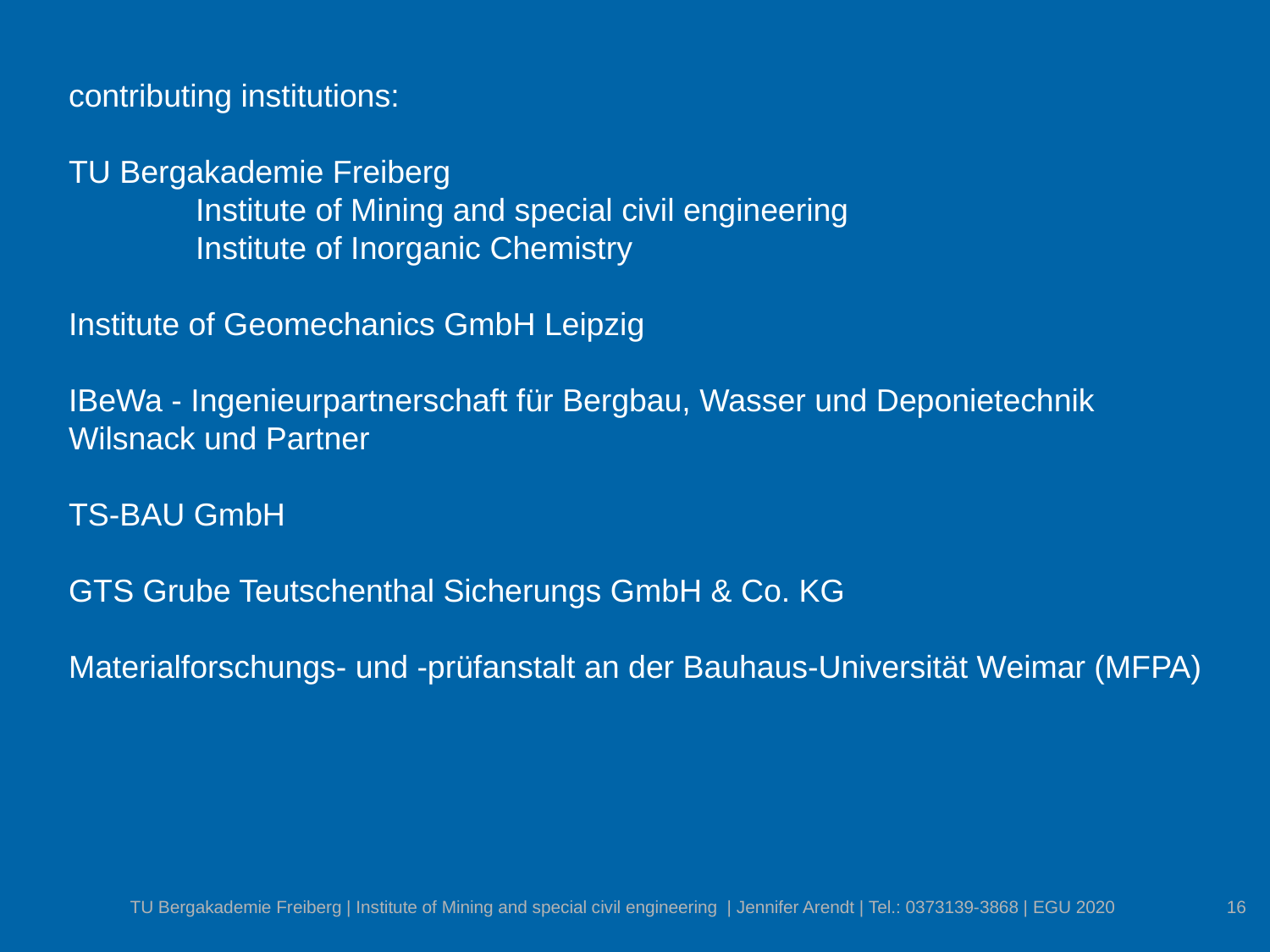

#
contributing institutions:

TU Bergakademie Freiberg
	Institute of Mining and special civil engineering
	Institute of Inorganic Chemistry

Institute of Geomechanics GmbH Leipzig

IBeWa - Ingenieurpartnerschaft für Bergbau, Wasser und Deponietechnik
Wilsnack und Partner

TS-BAU GmbH

GTS Grube Teutschenthal Sicherungs GmbH & Co. KG

Materialforschungs- und -prüfanstalt an der Bauhaus-Universität Weimar (MFPA)

TU Bergakademie Freiberg | Institute of Mining and special civil engineering  | Jennifer Arendt | Tel.: 0373139-3868 | EGU 2020
16